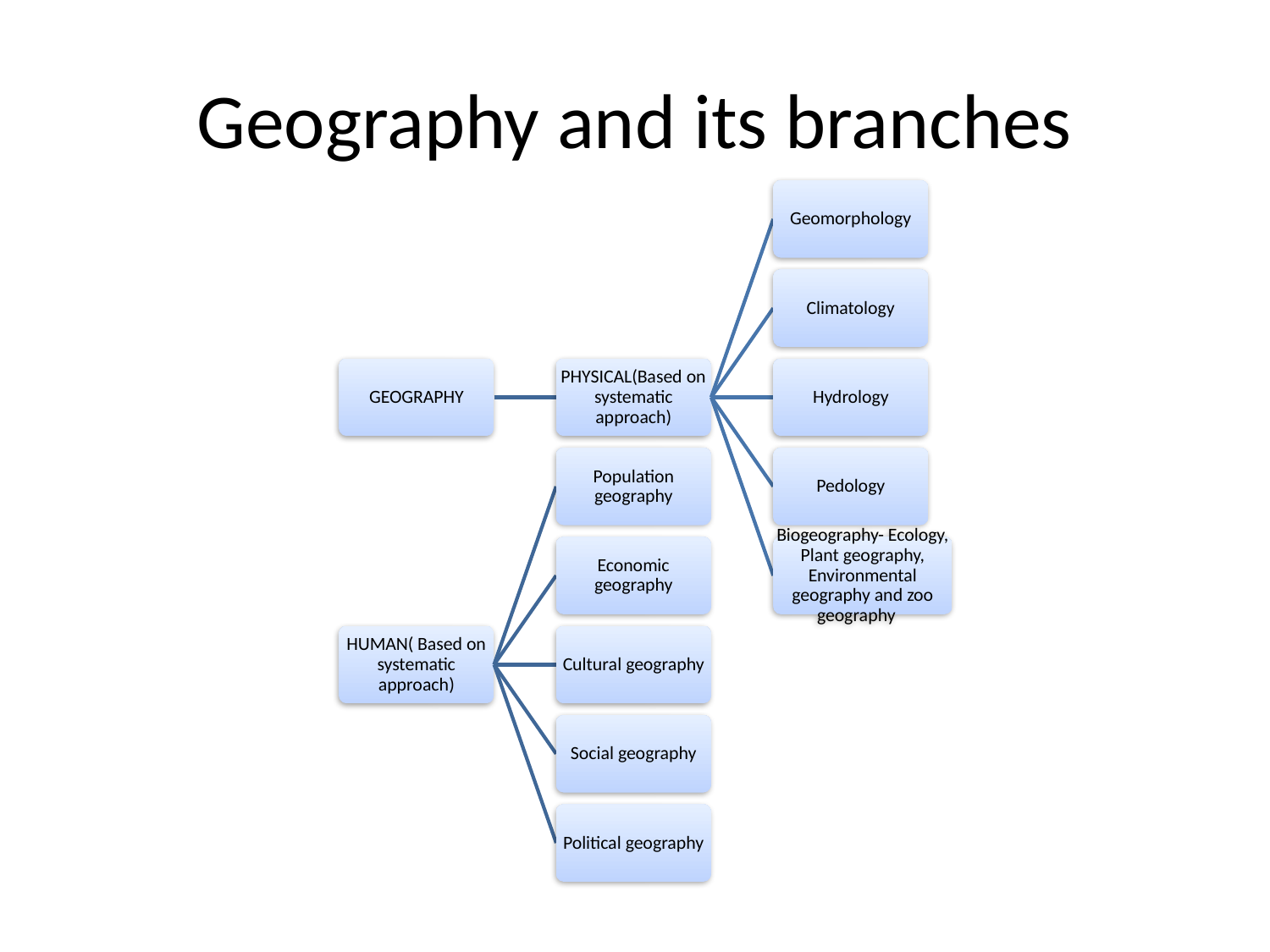

# Geography and its branches
GEOGRAPHY

PHYSICAL(Based on systematic approach)

Geomorphology

Climatology

Hydrology

Pedology

Biogeography- Ecology, Plant geography, Environmental geography and zoo geography
HUMAN( Based on systematic approach)

Population geography

Economic geography

Cultural geography

Social geography

Political geography